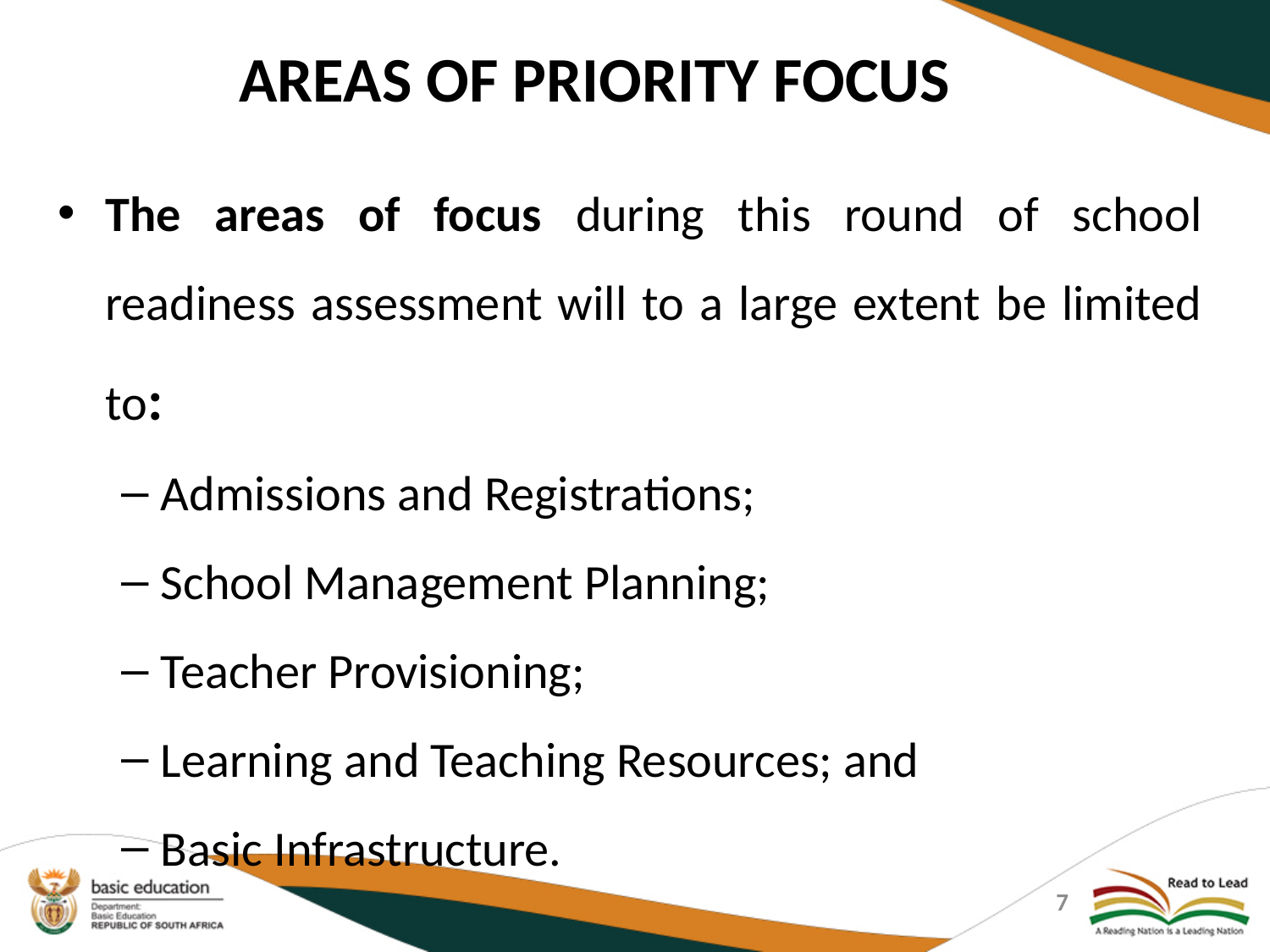

# AREAS OF PRIORITY FOCUS
The areas of focus during this round of school readiness assessment will to a large extent be limited to:
Admissions and Registrations;
School Management Planning;
Teacher Provisioning;
Learning and Teaching Resources; and
Basic Infrastructure.

7